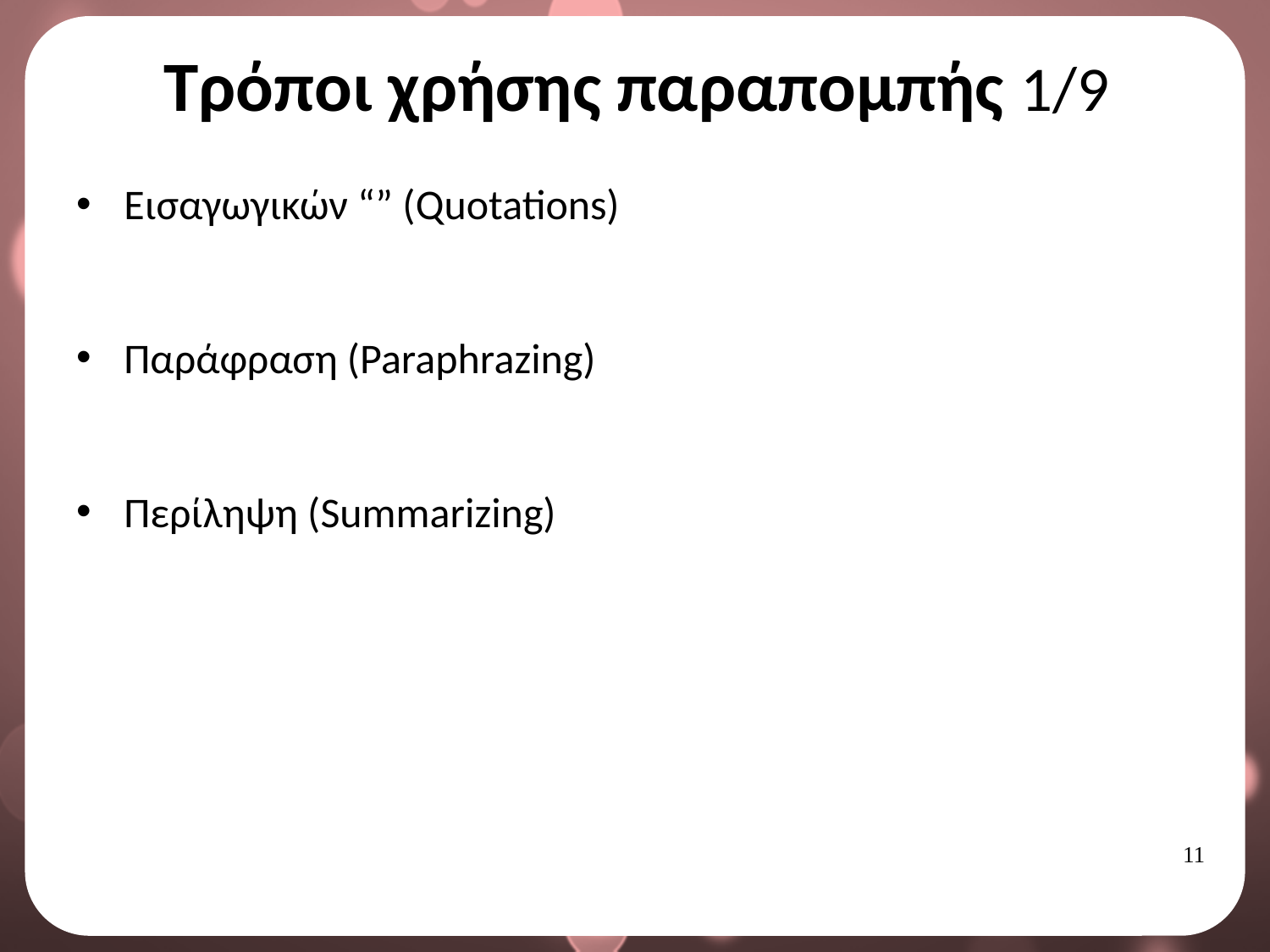

# Τρόποι χρήσης παραπομπής 1/9
Εισαγωγικών “” (Quotations)

Παράφραση (Paraphrazing)

Περίληψη (Summarizing)

11